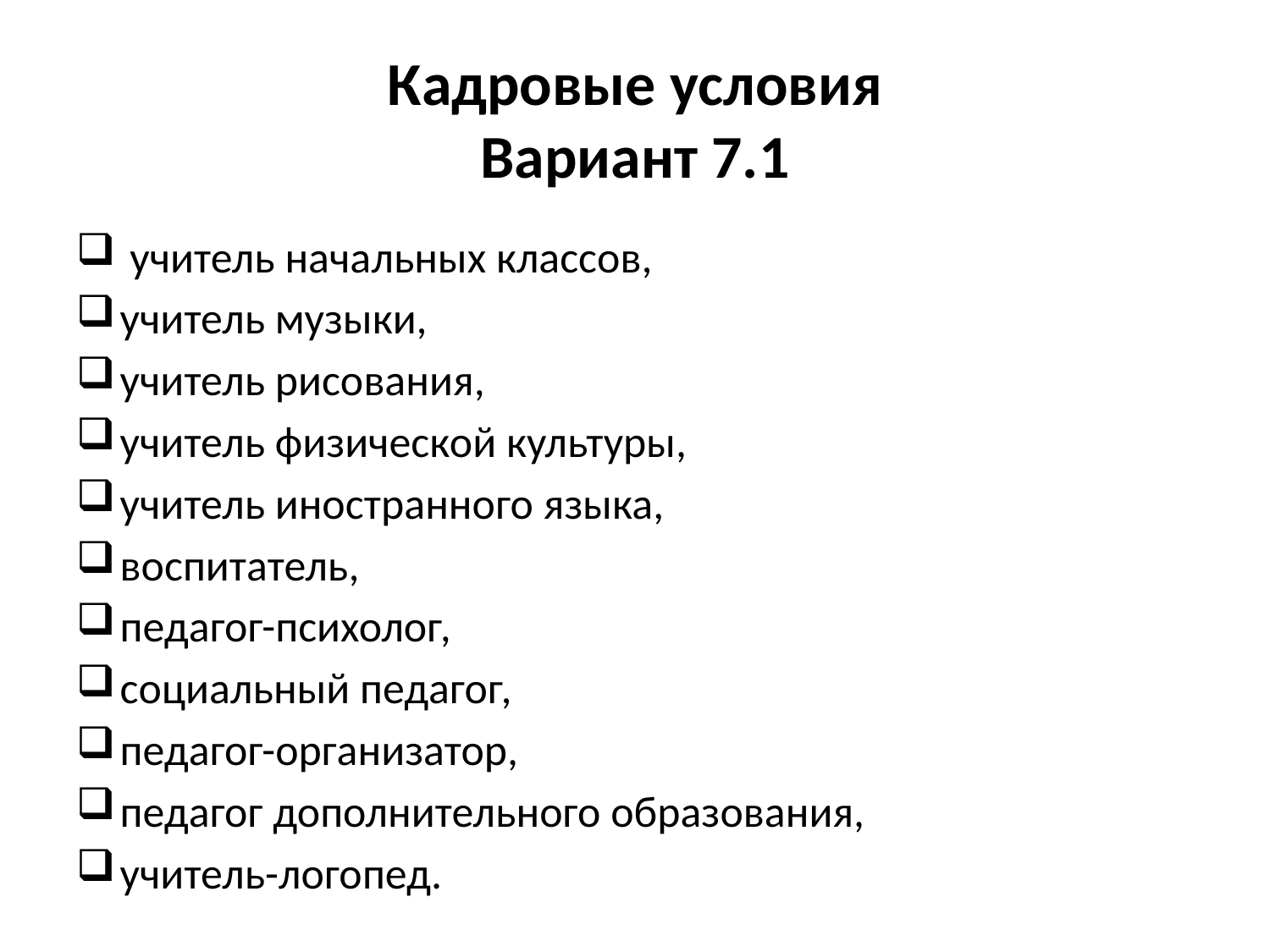

# Кадровые условия Вариант 7.1
 учитель начальных классов,
учитель музыки,
учитель рисования,
учитель физической культуры,
учитель иностранного языка,
воспитатель,
педагог-психолог,
социальный педагог,
педагог-организатор,
педагог дополнительного образования,
учитель-логопед.